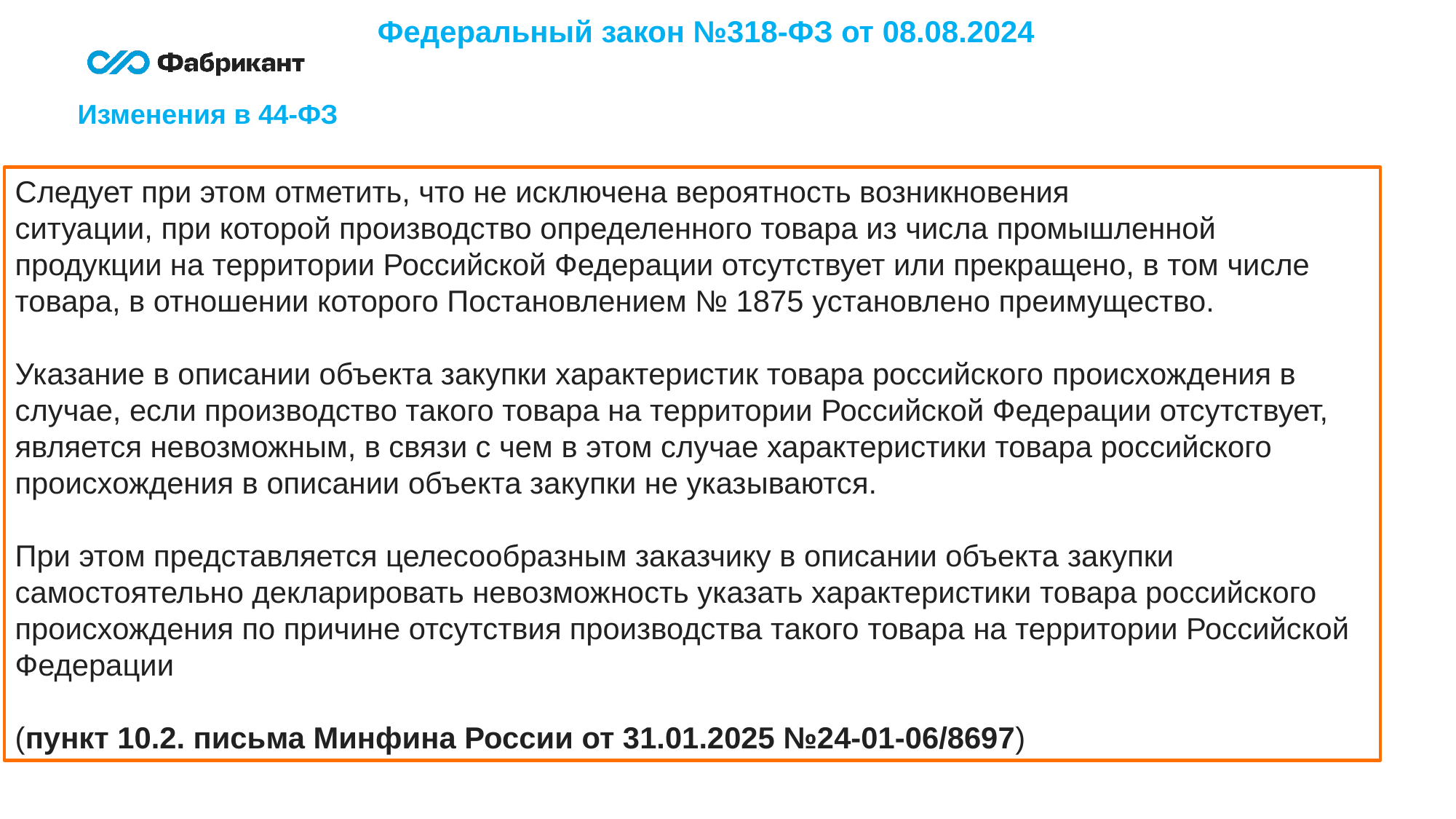

Федеральный закон №318-ФЗ от 08.08.2024
Изменения в 44-ФЗ
Следует при этом отметить, что не исключена вероятность возникновения
ситуации, при которой производство определенного товара из числа промышленной продукции на территории Российской Федерации отсутствует или прекращено, в том числе товара, в отношении которого Постановлением № 1875 установлено преимущество.

Указание в описании объекта закупки характеристик товара российского происхождения в случае, если производство такого товара на территории Российской Федерации отсутствует, является невозможным, в связи с чем в этом случае характеристики товара российского происхождения в описании объекта закупки не указываются.

При этом представляется целесообразным заказчику в описании объекта закупки самостоятельно декларировать невозможность указать характеристики товара российского происхождения по причине отсутствия производства такого товара на территории Российской Федерации

(пункт 10.2. письма Минфина России от 31.01.2025 №24-01-06/8697)
8